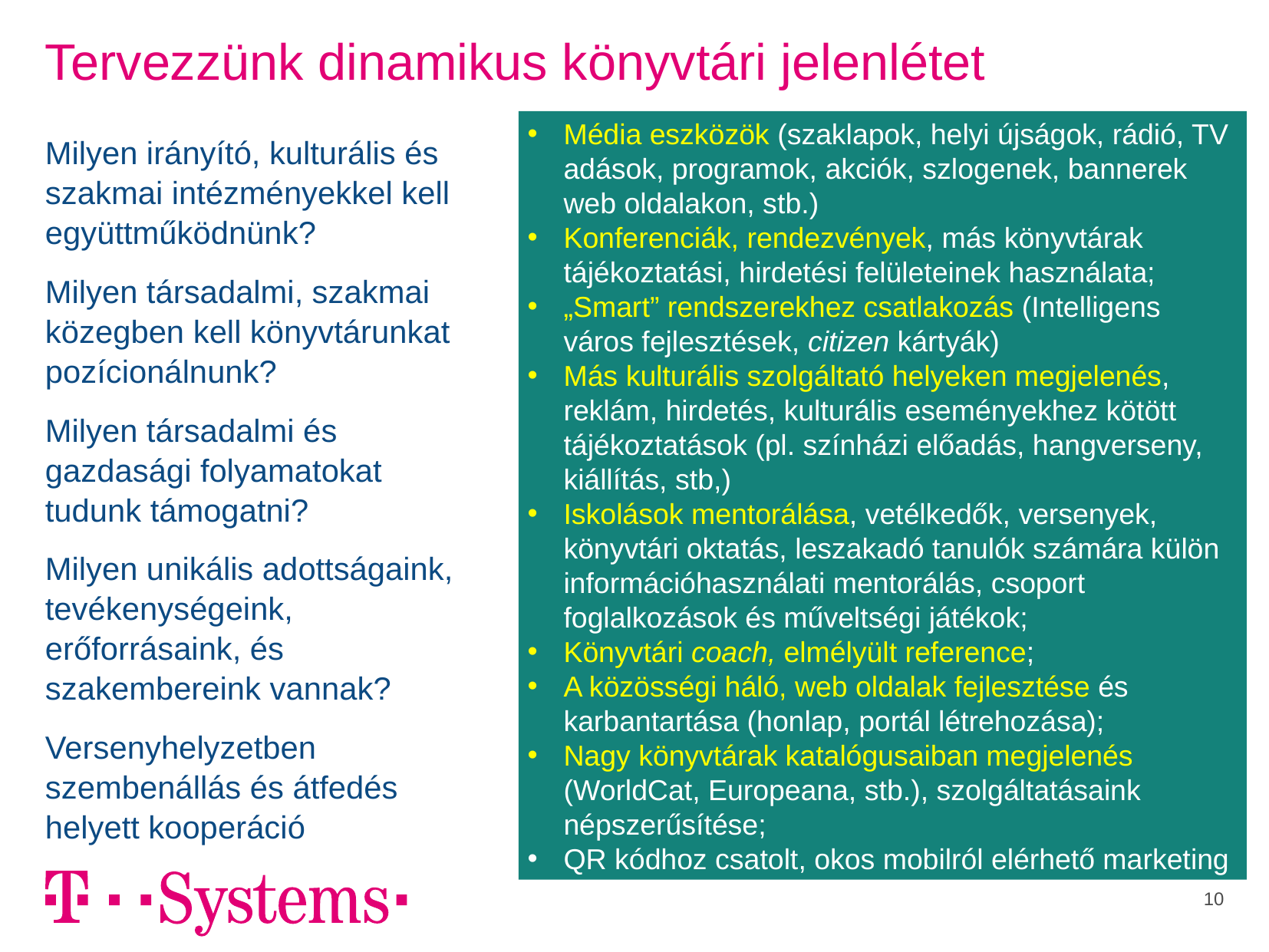

# Tervezzünk dinamikus könyvtári jelenlétet
Média eszközök (szaklapok, helyi újságok, rádió, TV adások, programok, akciók, szlogenek, bannerek web oldalakon, stb.)
Konferenciák, rendezvények, más könyvtárak tájékoztatási, hirdetési felületeinek használata;
„Smart” rendszerekhez csatlakozás (Intelligens város fejlesztések, citizen kártyák)
Más kulturális szolgáltató helyeken megjelenés, reklám, hirdetés, kulturális eseményekhez kötött tájékoztatások (pl. színházi előadás, hangverseny, kiállítás, stb,)
Iskolások mentorálása, vetélkedők, versenyek, könyvtári oktatás, leszakadó tanulók számára külön információhasználati mentorálás, csoport foglalkozások és műveltségi játékok;
Könyvtári coach, elmélyült reference;
A közösségi háló, web oldalak fejlesztése és karbantartása (honlap, portál létrehozása);
Nagy könyvtárak katalógusaiban megjelenés (WorldCat, Europeana, stb.), szolgáltatásaink népszerűsítése;
QR kódhoz csatolt, okos mobilról elérhető marketing
Milyen irányító, kulturális és szakmai intézményekkel kell együttműködnünk?
Milyen társadalmi, szakmai közegben kell könyvtárunkat pozícionálnunk?
Milyen társadalmi és gazdasági folyamatokat tudunk támogatni?
Milyen unikális adottságaink, tevékenységeink, erőforrásaink, és szakembereink vannak?
Versenyhelyzetben szembenállás és átfedés helyett kooperáció
10